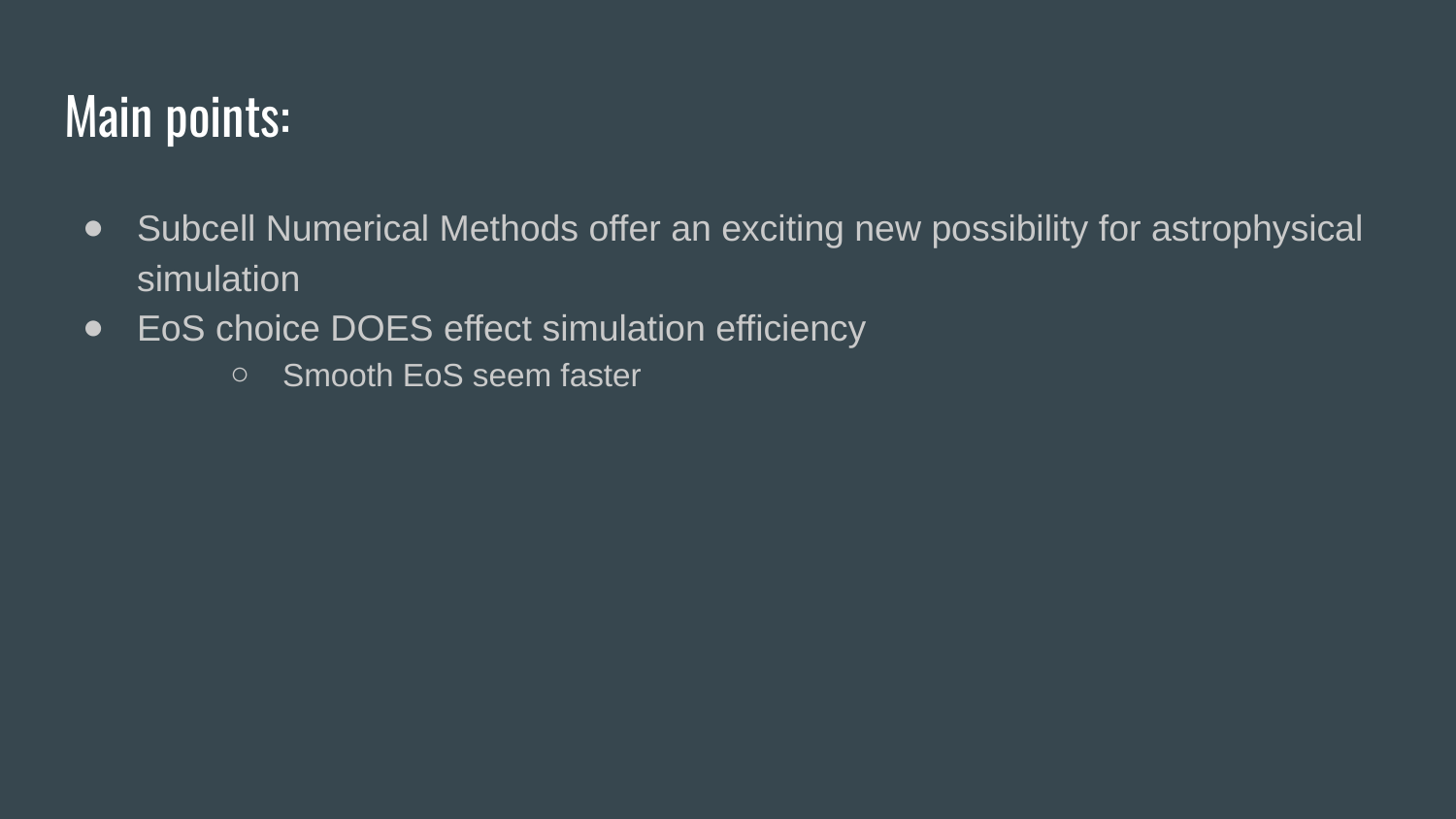

# Main points:
Subcell Numerical Methods offer an exciting new possibility for astrophysical simulation
EoS choice DOES effect simulation efficiency
Smooth EoS seem faster